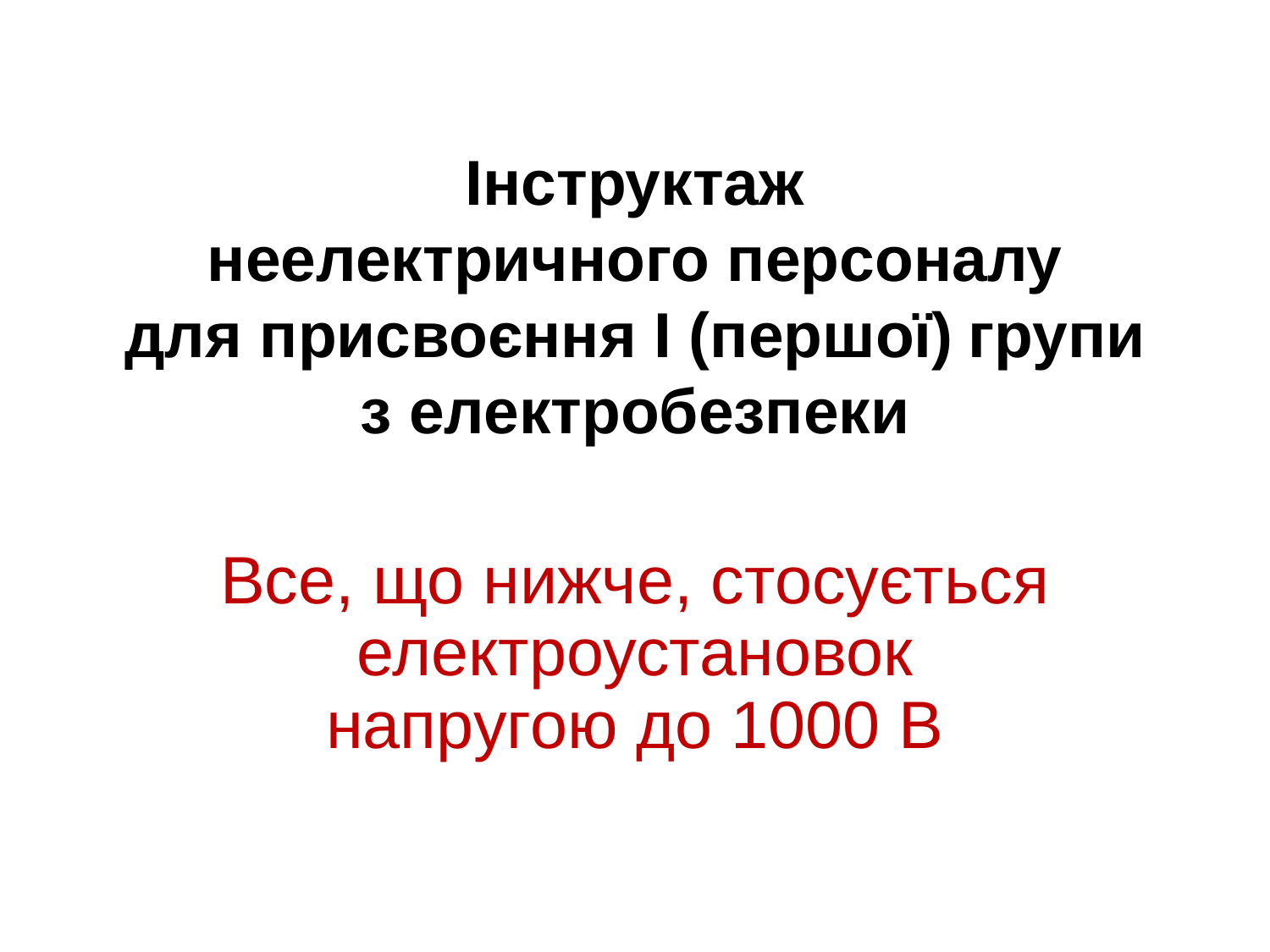

# Інструктаж неелектричного персоналу для присвоєння І (першої) групи з електробезпеки
Все, що нижче, стосується електроустановок напругою до 1000 В